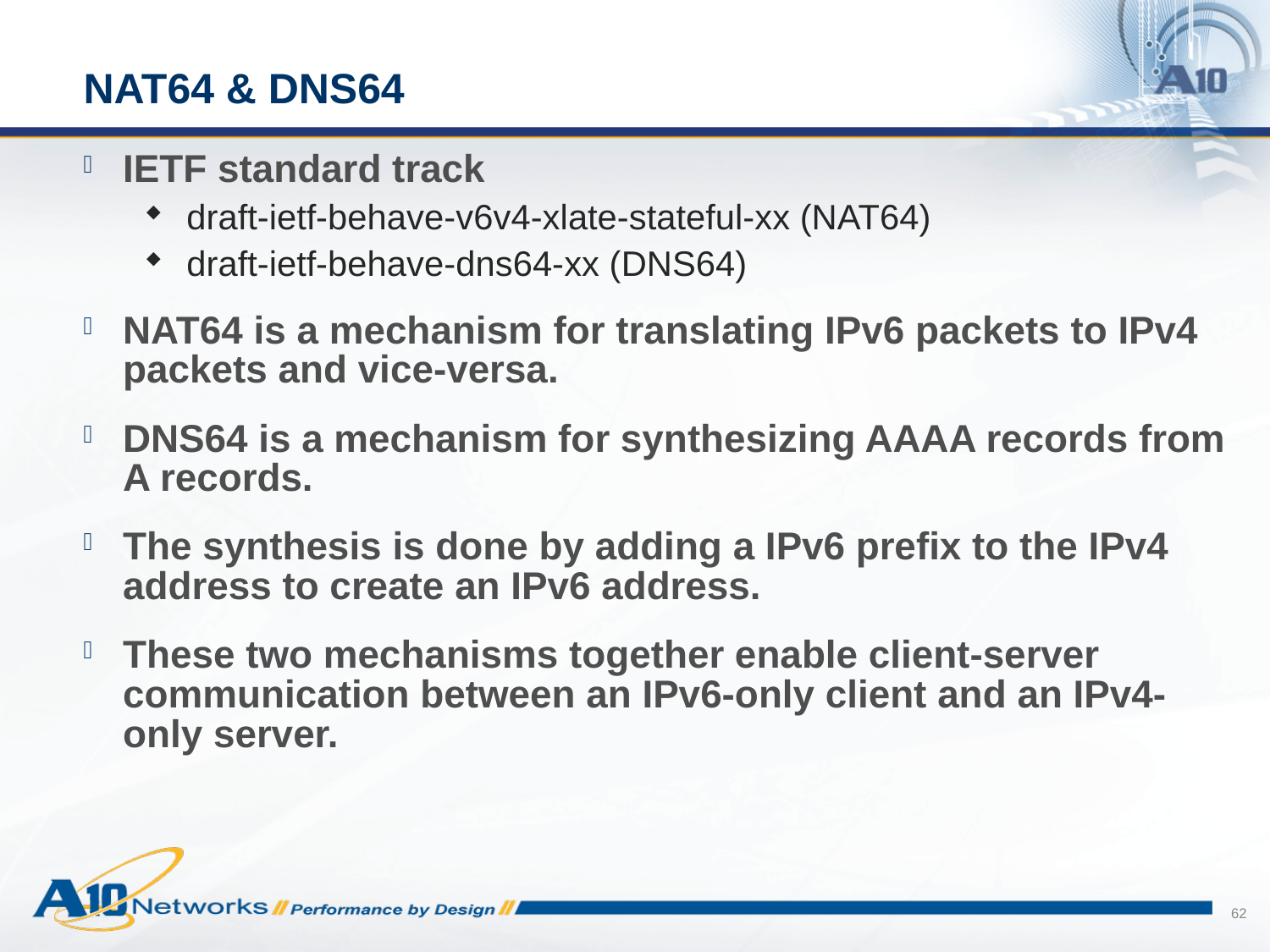

# NAT64 & DNS64
IETF standard track
draft-ietf-behave-v6v4-xlate-stateful-xx (NAT64)
draft-ietf-behave-dns64-xx (DNS64)
NAT64 is a mechanism for translating IPv6 packets to IPv4 packets and vice-versa.
DNS64 is a mechanism for synthesizing AAAA records from A records.
The synthesis is done by adding a IPv6 prefix to the IPv4 address to create an IPv6 address.
These two mechanisms together enable client-server communication between an IPv6-only client and an IPv4-only server.